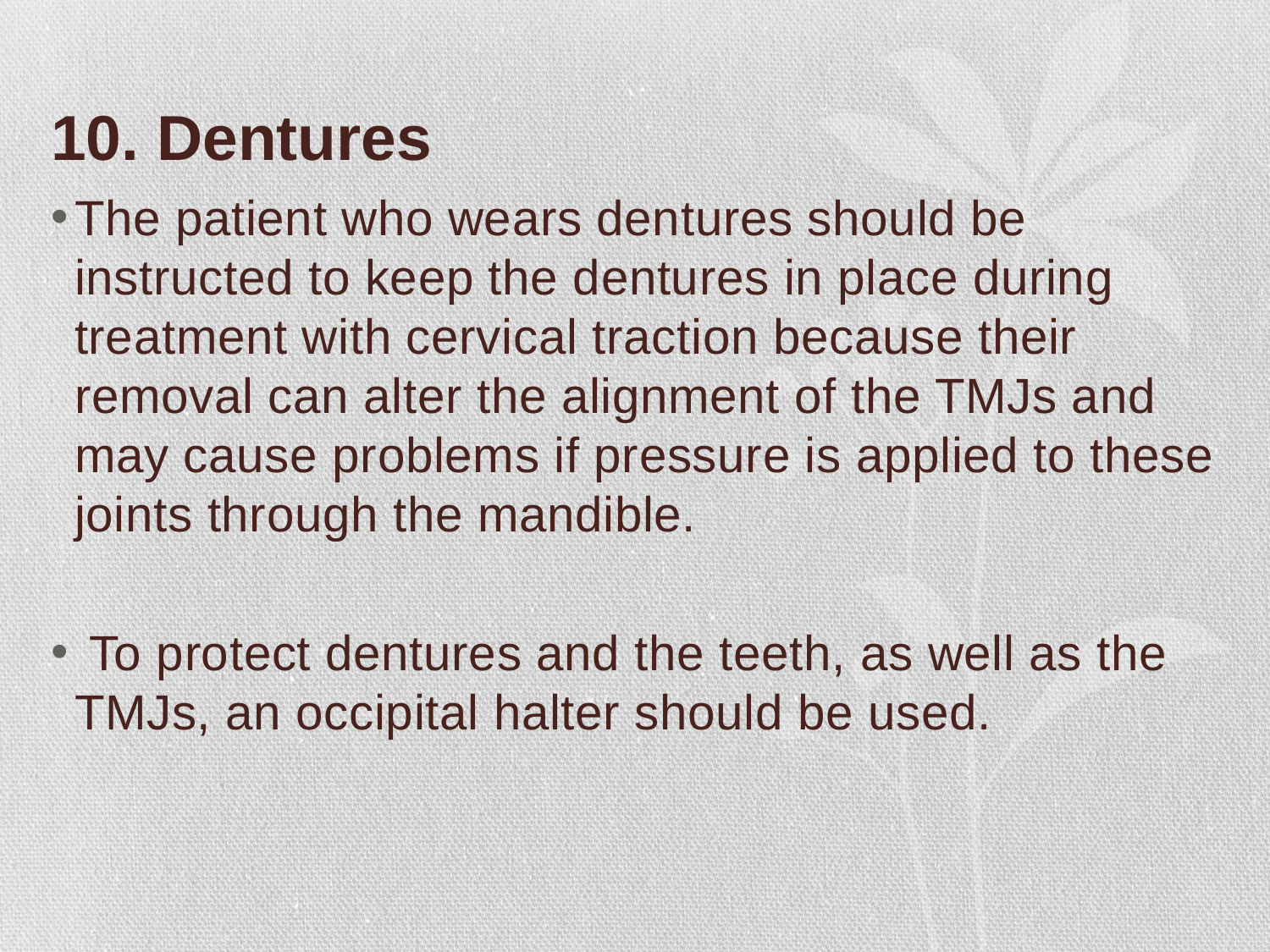

# 10. Dentures
The patient who wears dentures should be instructed to keep the dentures in place during treatment with cervical traction because their removal can alter the alignment of the TMJs and may cause problems if pressure is applied to these joints through the mandible.

 To protect dentures and the teeth, as well as the TMJs, an occipital halter should be used.